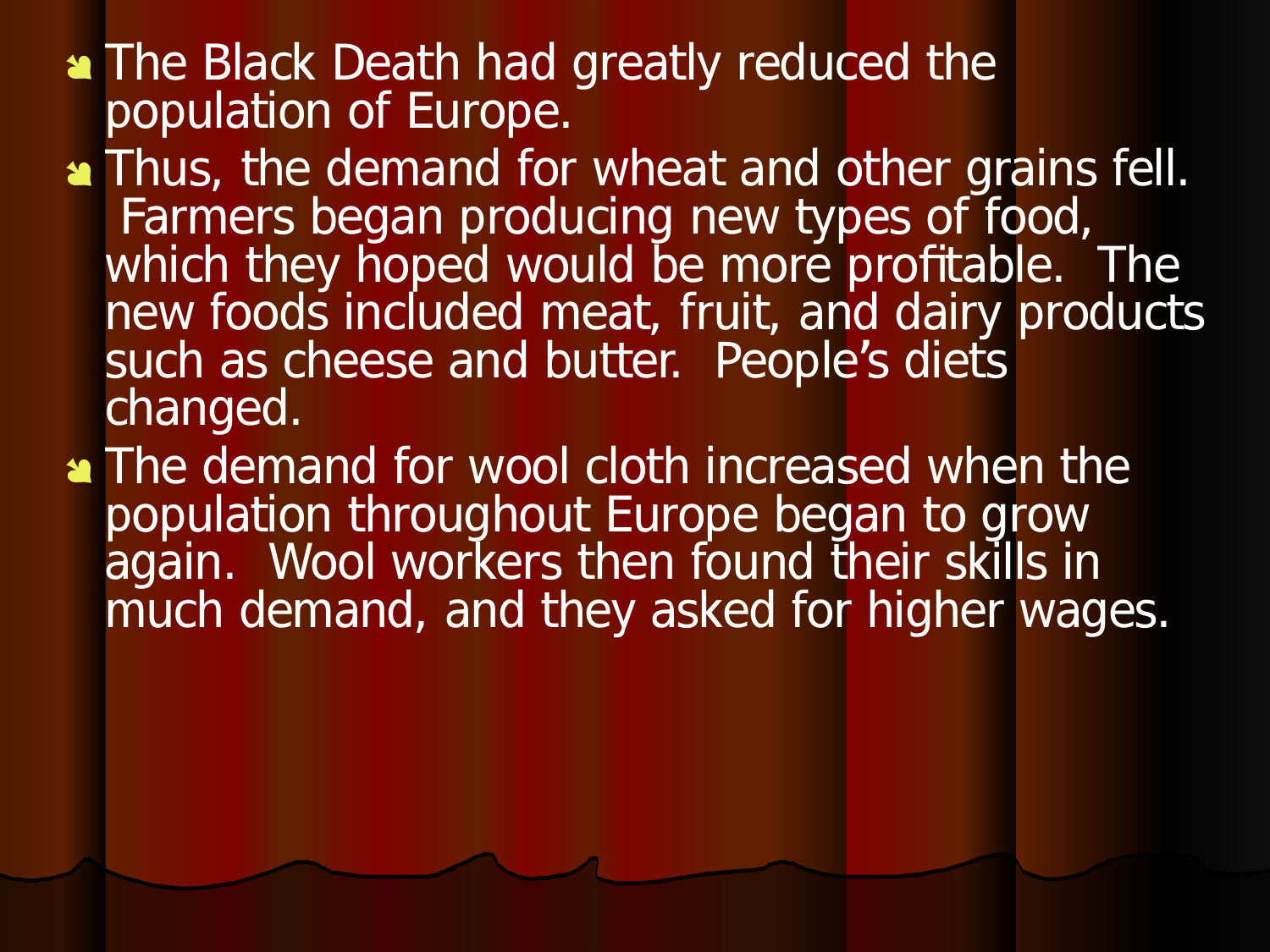

The Black Death had greatly reduced the population of Europe.
Thus, the demand for wheat and other grains fell.  Farmers began producing new types of food, which they hoped would be more profitable.  The new foods included meat, fruit, and dairy products such as cheese and butter.  People’s diets changed.
The demand for wool cloth increased when the population throughout Europe began to grow again.  Wool workers then found their skills in much demand, and they asked for higher wages.